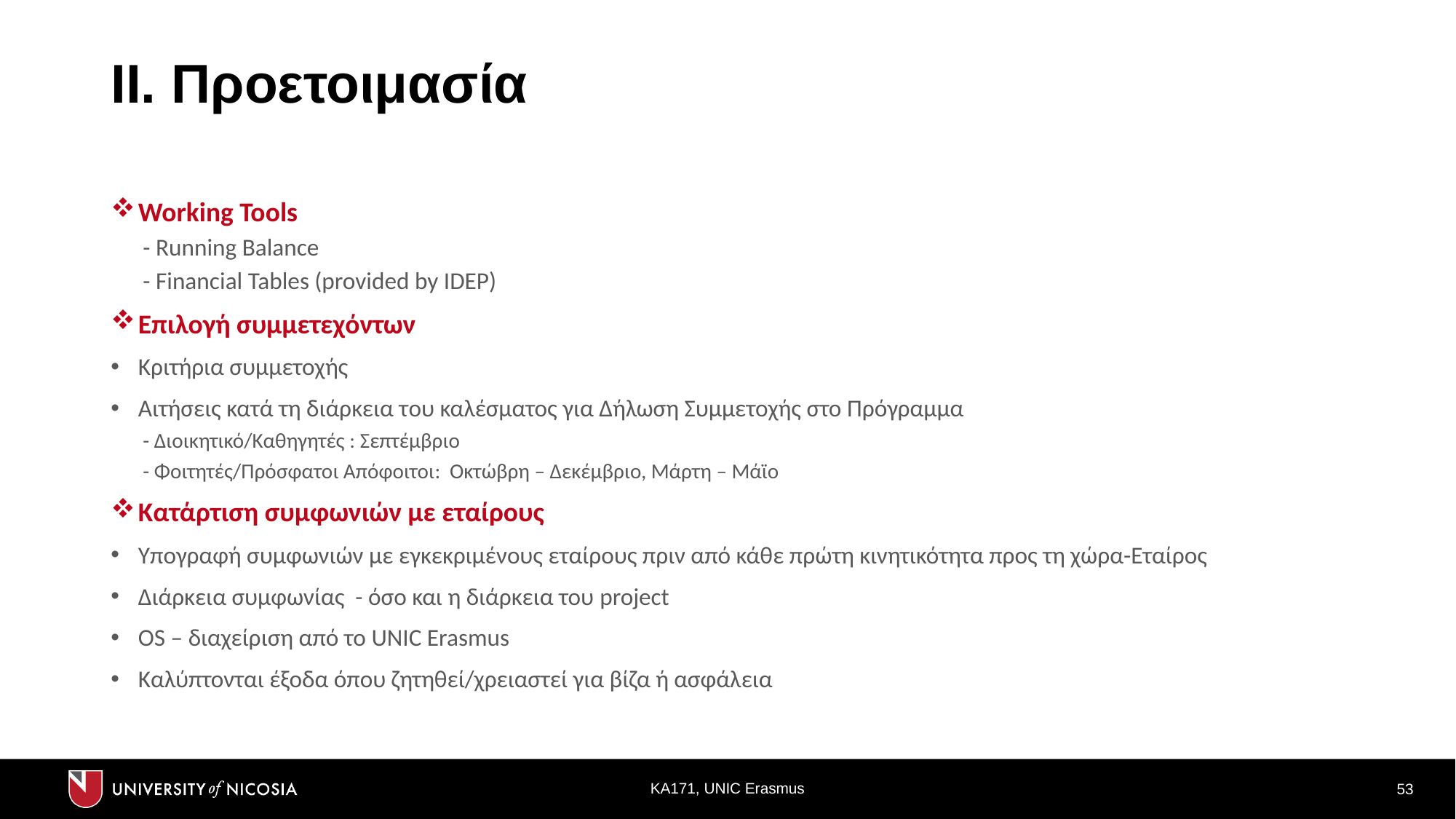

# ΙΙ. Προετοιμασία
Working Tools
- Running Balance
- Financial Tables (provided by IDEP)
Επιλογή συμμετεχόντων
Κριτήρια συμμετοχής
Αιτήσεις κατά τη διάρκεια τoυ καλέσματος για Δήλωση Συμμετοχής στο Πρόγραμμα
- Διοικητικό/Καθηγητές : Σεπτέμβριο
- Φοιτητές/Πρόσφατοι Απόφοιτοι:  Οκτώβρη – Δεκέμβριο, Μάρτη – Μάϊο
Κατάρτιση συμφωνιών με εταίρους
Υπογραφή συμφωνιών με εγκεκριμένους εταίρους πριν από κάθε πρώτη κινητικότητα προς τη χώρα-Εταίρος
Διάρκεια συμφωνίας  - όσο και η διάρκεια του project
OS – διαχείριση από το UNIC Erasmus
Καλύπτονται έξοδα όπου ζητηθεί/χρειαστεί για βίζα ή ασφάλεια

ΚΑ171, UNIC Erasmus
53